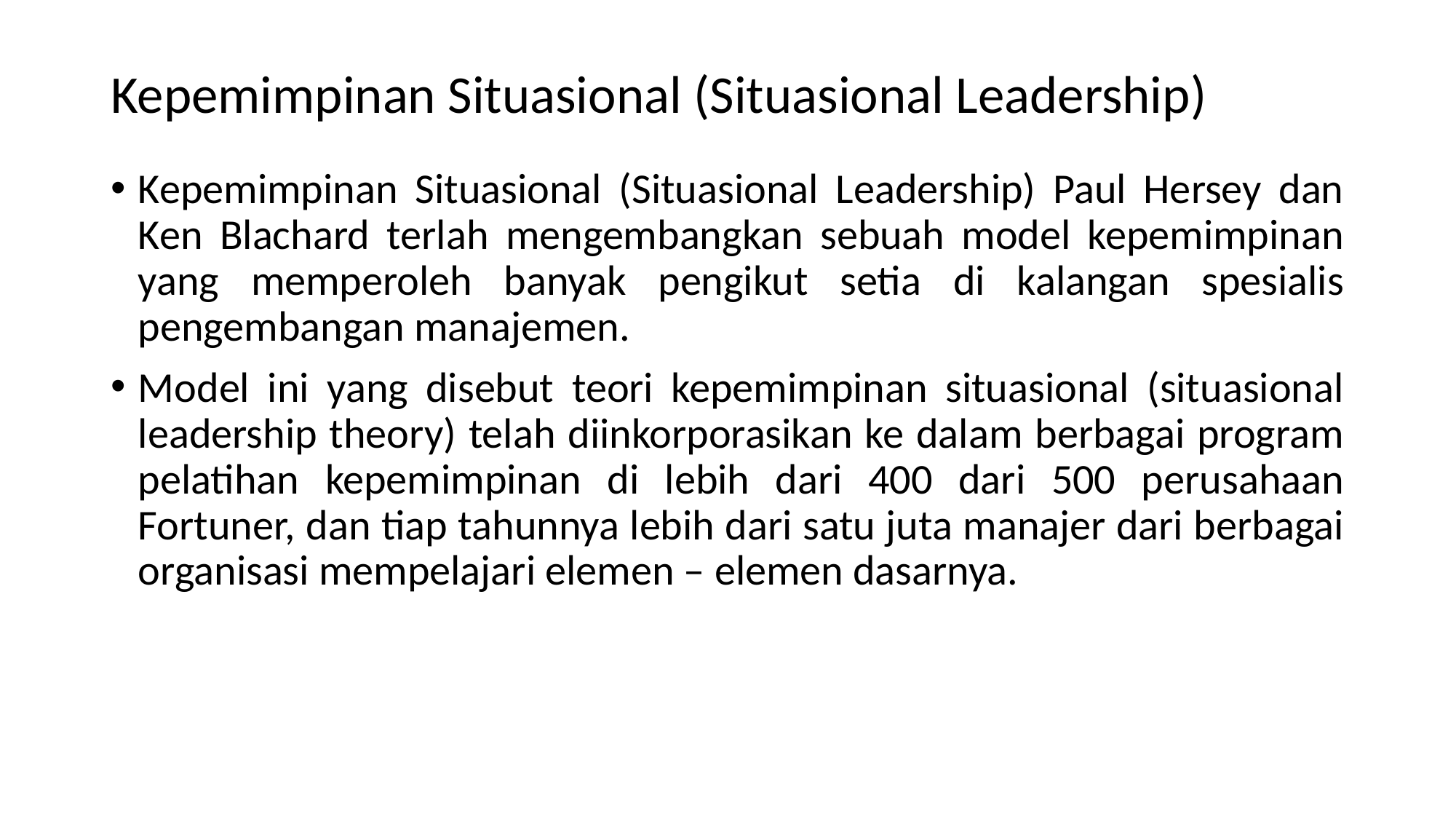

# Kepemimpinan Situasional (Situasional Leadership)
Kepemimpinan Situasional (Situasional Leadership) Paul Hersey dan Ken Blachard terlah mengembangkan sebuah model kepemimpinan yang memperoleh banyak pengikut setia di kalangan spesialis pengembangan manajemen.
Model ini yang disebut teori kepemimpinan situasional (situasional leadership theory) telah diinkorporasikan ke dalam berbagai program pelatihan kepemimpinan di lebih dari 400 dari 500 perusahaan Fortuner, dan tiap tahunnya lebih dari satu juta manajer dari berbagai organisasi mempelajari elemen – elemen dasarnya.